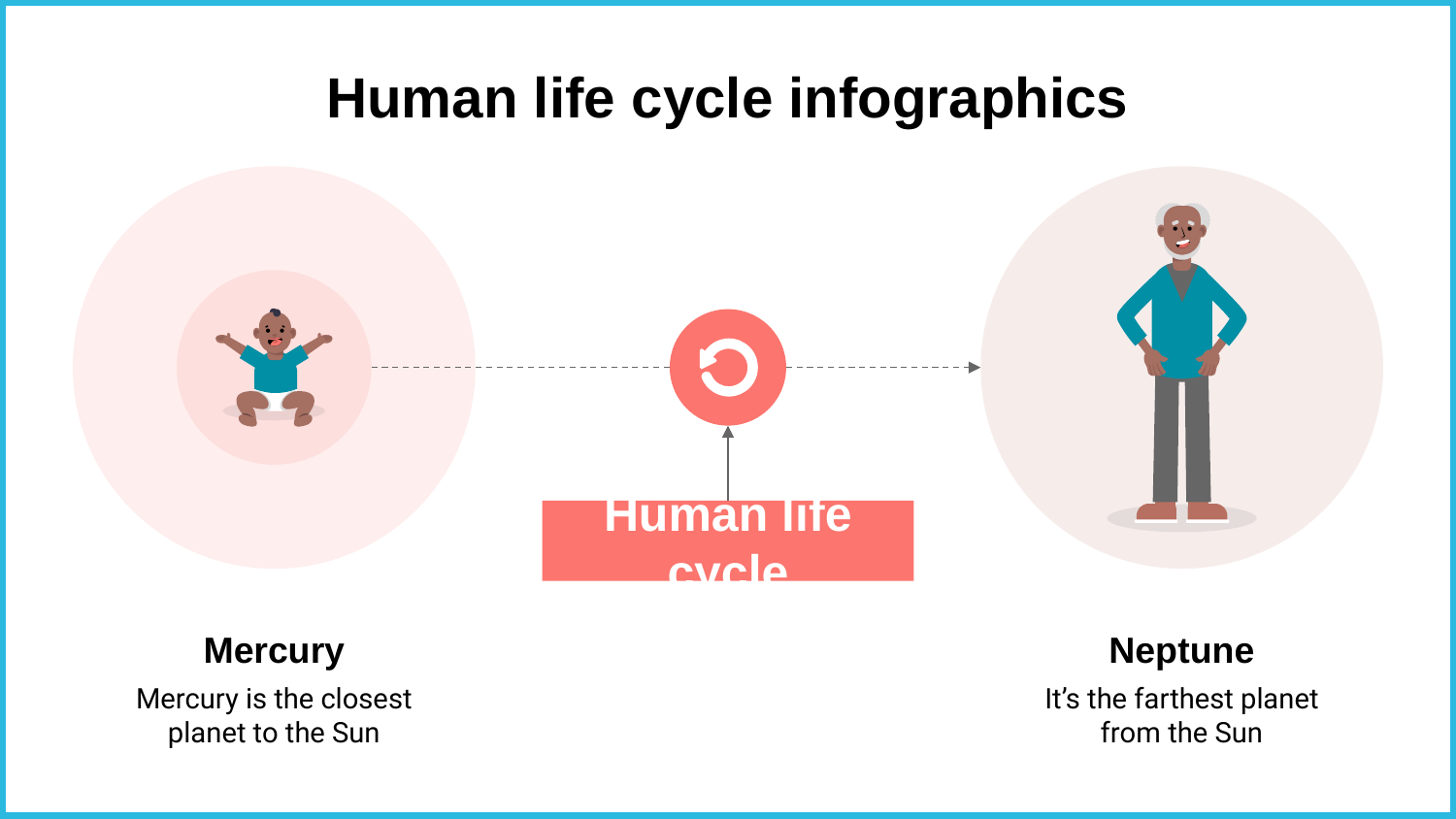

# Human life cycle infographics

Human life cycle
Mercury
Mercury is the closest planet to the Sun
Neptune
It’s the farthest planet from the Sun